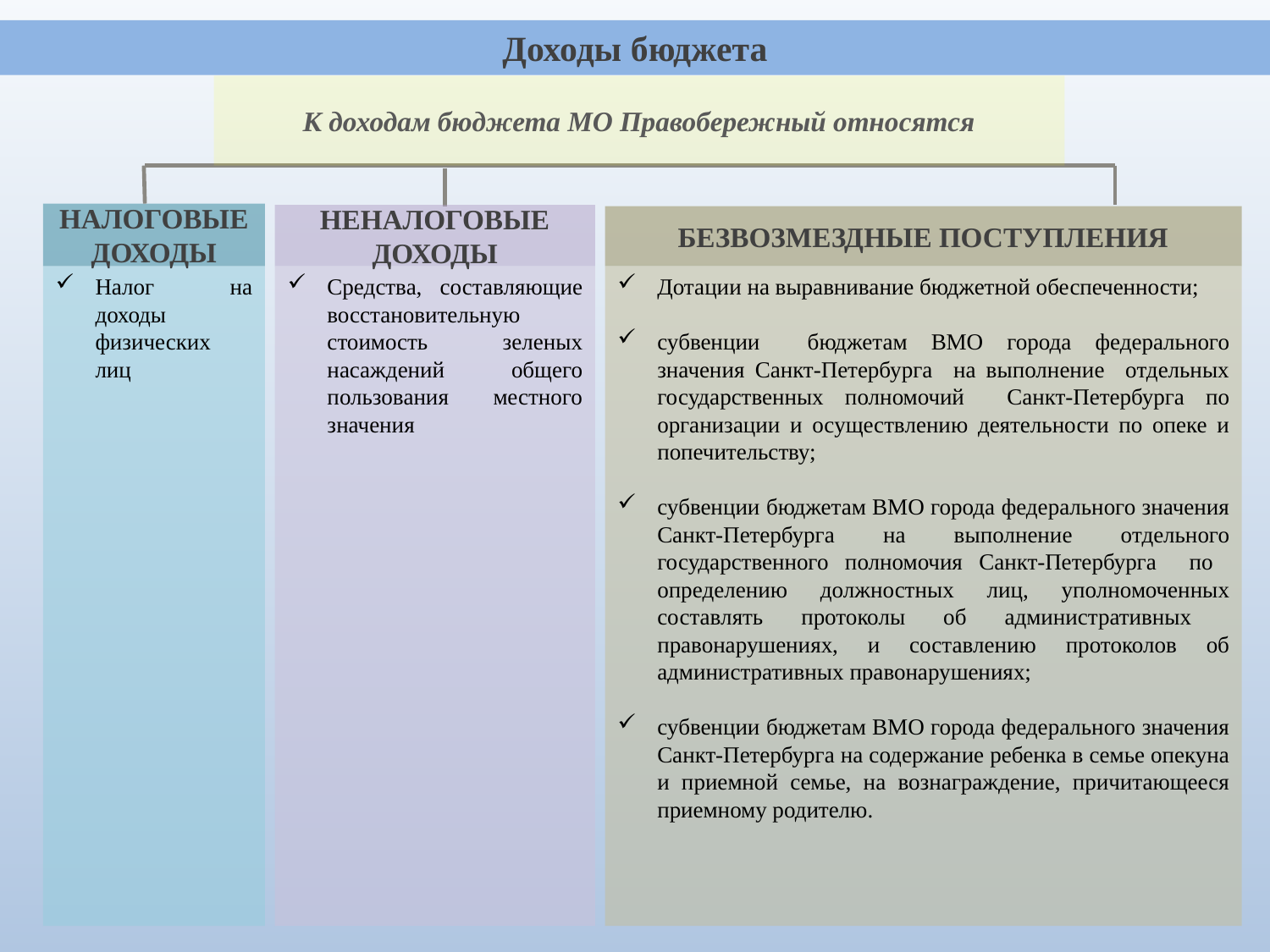

Доходы бюджета

К доходам бюджета МО Правобережный относятся
НАЛОГОВЫЕ ДОХОДЫ
НЕНАЛОГОВЫЕ ДОХОДЫ
БЕЗВОЗМЕЗДНЫЕ ПОСТУПЛЕНИЯ
Налог на доходы физических лиц
Средства, составляющие восстановительную стоимость зеленых насаждений общего пользования местного значения

Дотации на выравнивание бюджетной обеспеченности;

субвенции  бюджетам ВМО города федерального значения Санкт-Петербурга  на выполнение  отдельных государственных полномочий  Санкт-Петербурга по организации и осуществлению деятельности по опеке и попечительству;

субвенции бюджетам ВМО города федерального значения Санкт-Петербурга на выполнение отдельного государственного полномочия Санкт-Петербурга  по  определению должностных лиц, уполномоченных составлять протоколы об административных  правонарушениях, и составлению протоколов об административных правонарушениях;

субвенции бюджетам ВМО города федерального значения Санкт-Петербурга на содержание ребенка в семье опекуна и приемной семье, на вознаграждение, причитающееся приемному родителю.